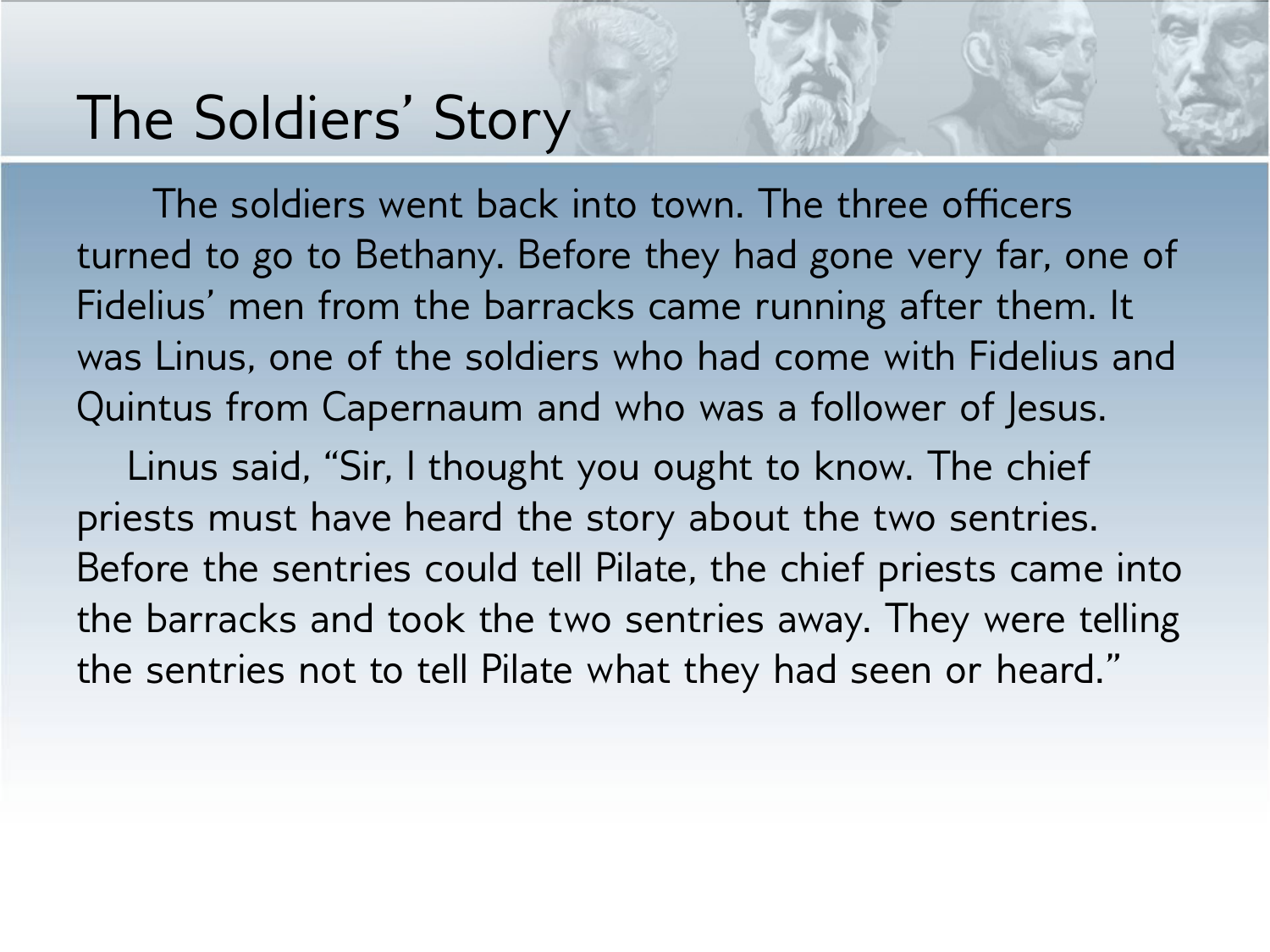

# The Soldiers’ Story
      The soldiers went back into town. The three officers turned to go to Bethany. Before they had gone very far, one of Fidelius’ men from the barracks came running after them. It was Linus, one of the soldiers who had come with Fidelius and Quintus from Capernaum and who was a follower of Jesus.
    Linus said, “Sir, I thought you ought to know. The chief priests must have heard the story about the two sentries. Before the sentries could tell Pilate, the chief priests came into the barracks and took the two sentries away. They were telling the sentries not to tell Pilate what they had seen or heard.”